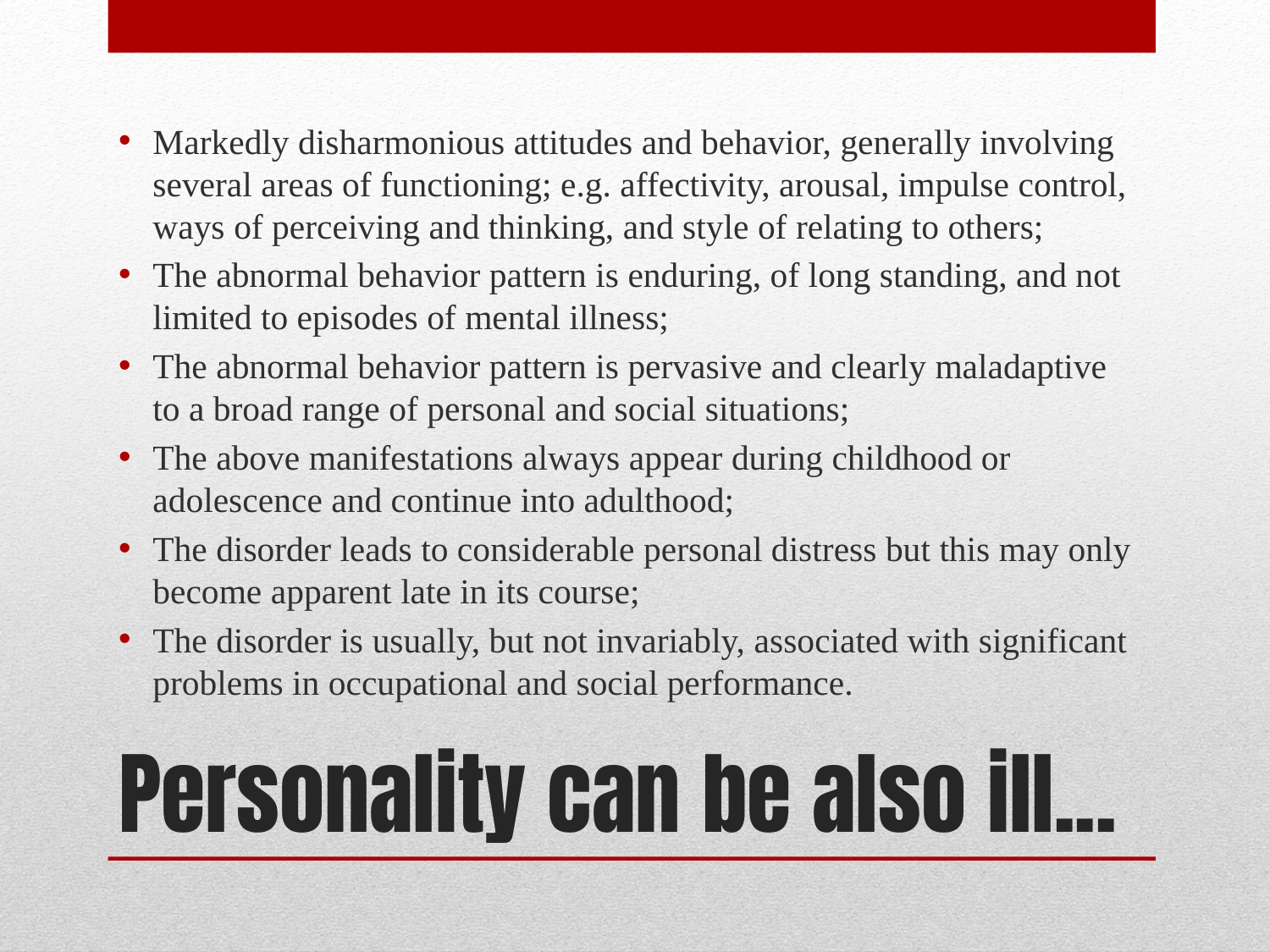

Markedly disharmonious attitudes and behavior, generally involving several areas of functioning; e.g. affectivity, arousal, impulse control, ways of perceiving and thinking, and style of relating to others;
The abnormal behavior pattern is enduring, of long standing, and not limited to episodes of mental illness;
The abnormal behavior pattern is pervasive and clearly maladaptive to a broad range of personal and social situations;
The above manifestations always appear during childhood or adolescence and continue into adulthood;
The disorder leads to considerable personal distress but this may only become apparent late in its course;
The disorder is usually, but not invariably, associated with significant problems in occupational and social performance.
# Personality can be also ill...